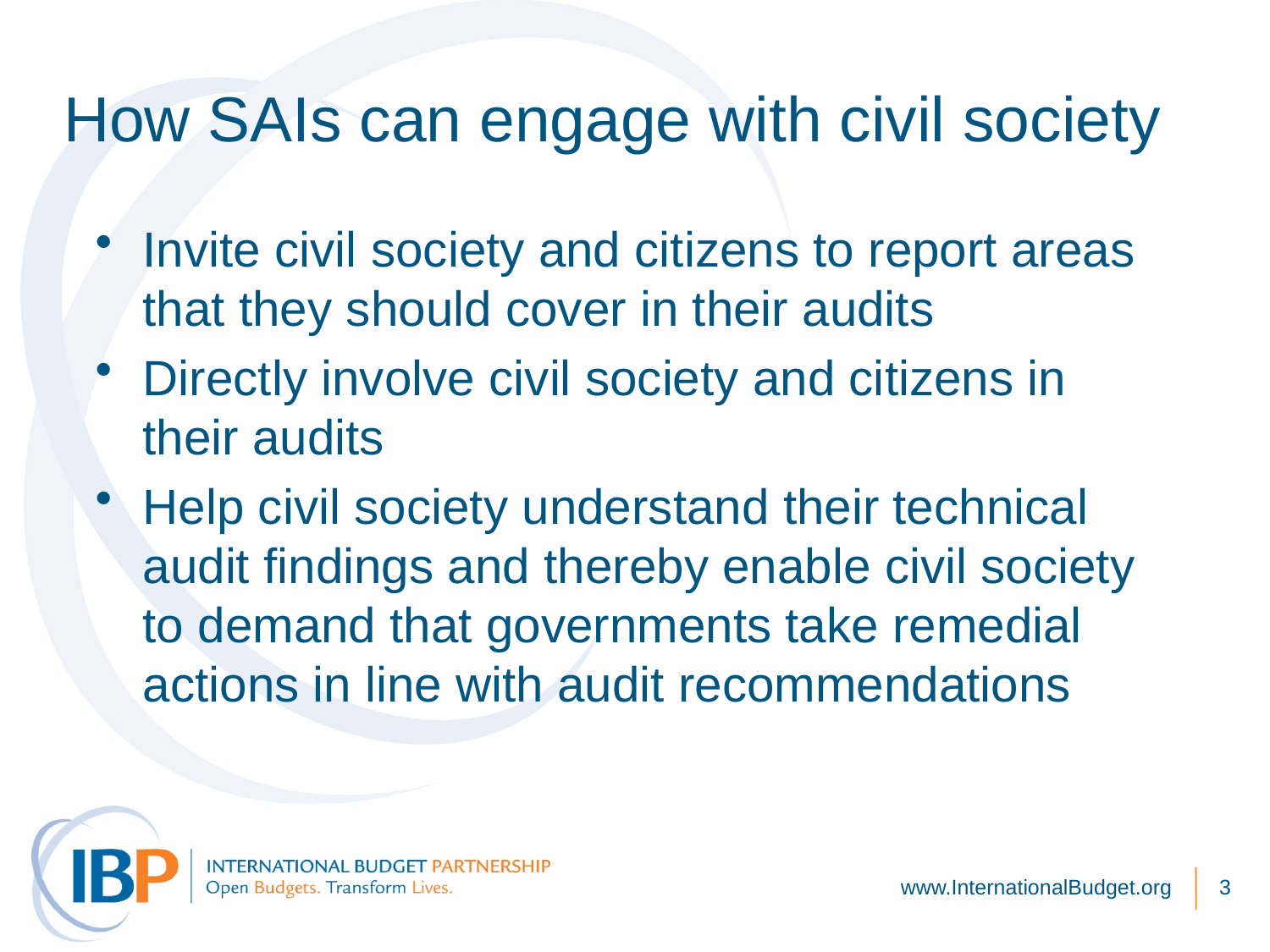

# How SAIs can engage with civil society
Invite civil society and citizens to report areas that they should cover in their audits
Directly involve civil society and citizens in their audits
Help civil society understand their technical audit findings and thereby enable civil society to demand that governments take remedial actions in line with audit recommendations

www.InternationalBudget.org
3